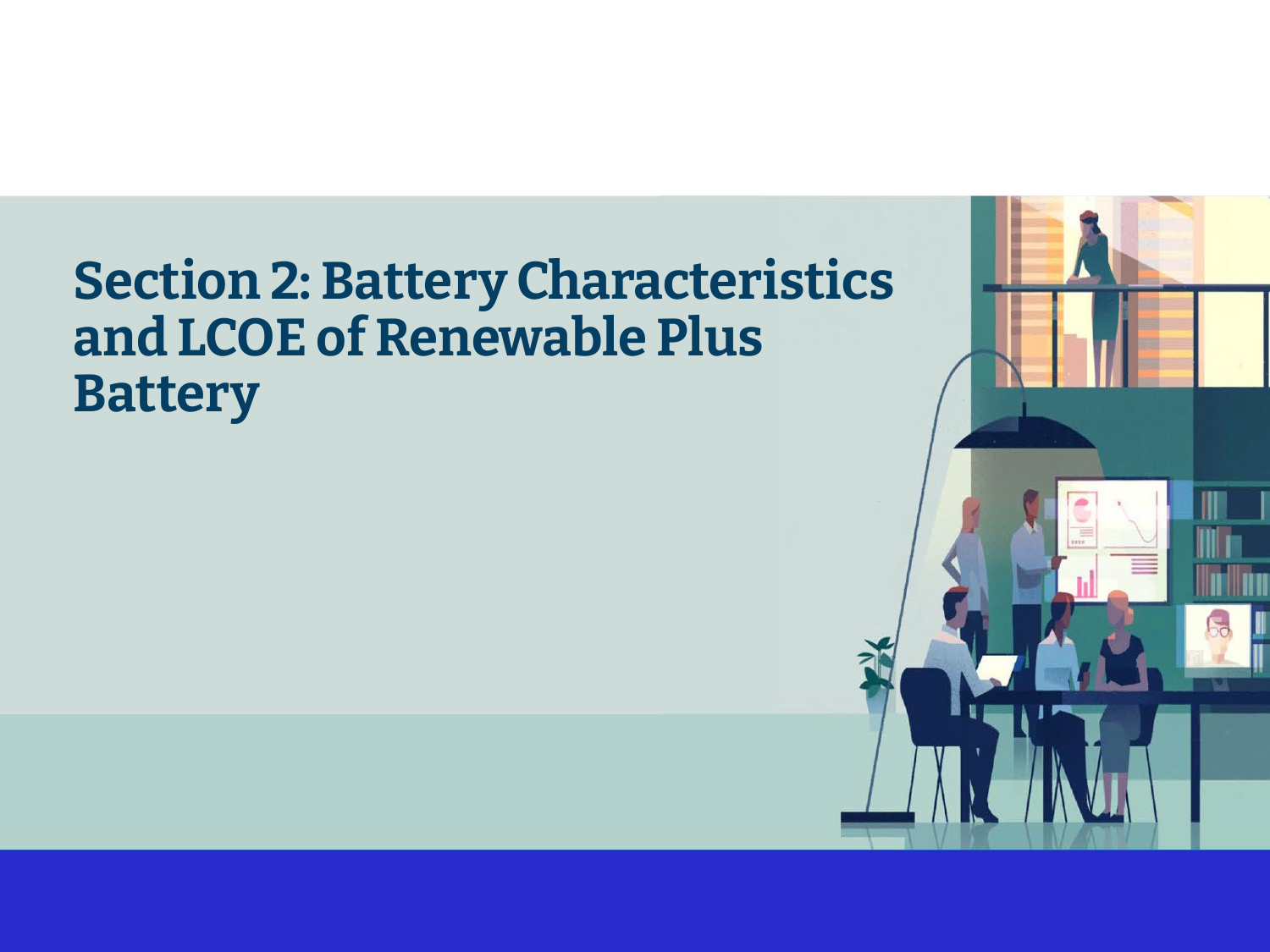

# Section 2: Battery Characteristics and LCOE of Renewable Plus Battery